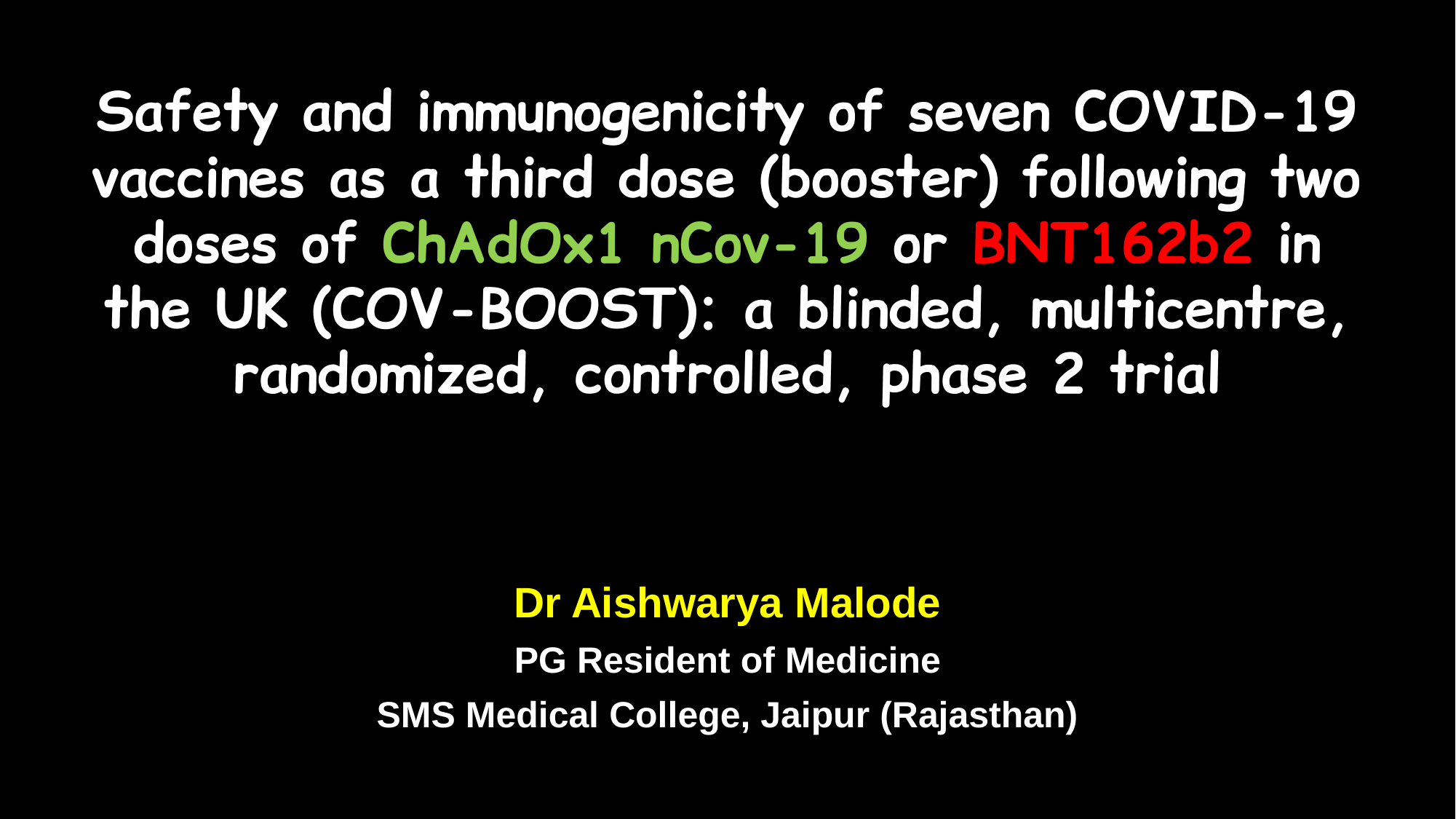

# Safety and immunogenicity of seven COVID-19 vaccines as a third dose (booster) following two doses of ChAdOx1 nCov-19 or BNT162b2 in the UK (COV-BOOST): a blinded, multicentre, randomized, controlled, phase 2 trial
Dr Aishwarya Malode
PG Resident of Medicine
SMS Medical College, Jaipur (Rajasthan)